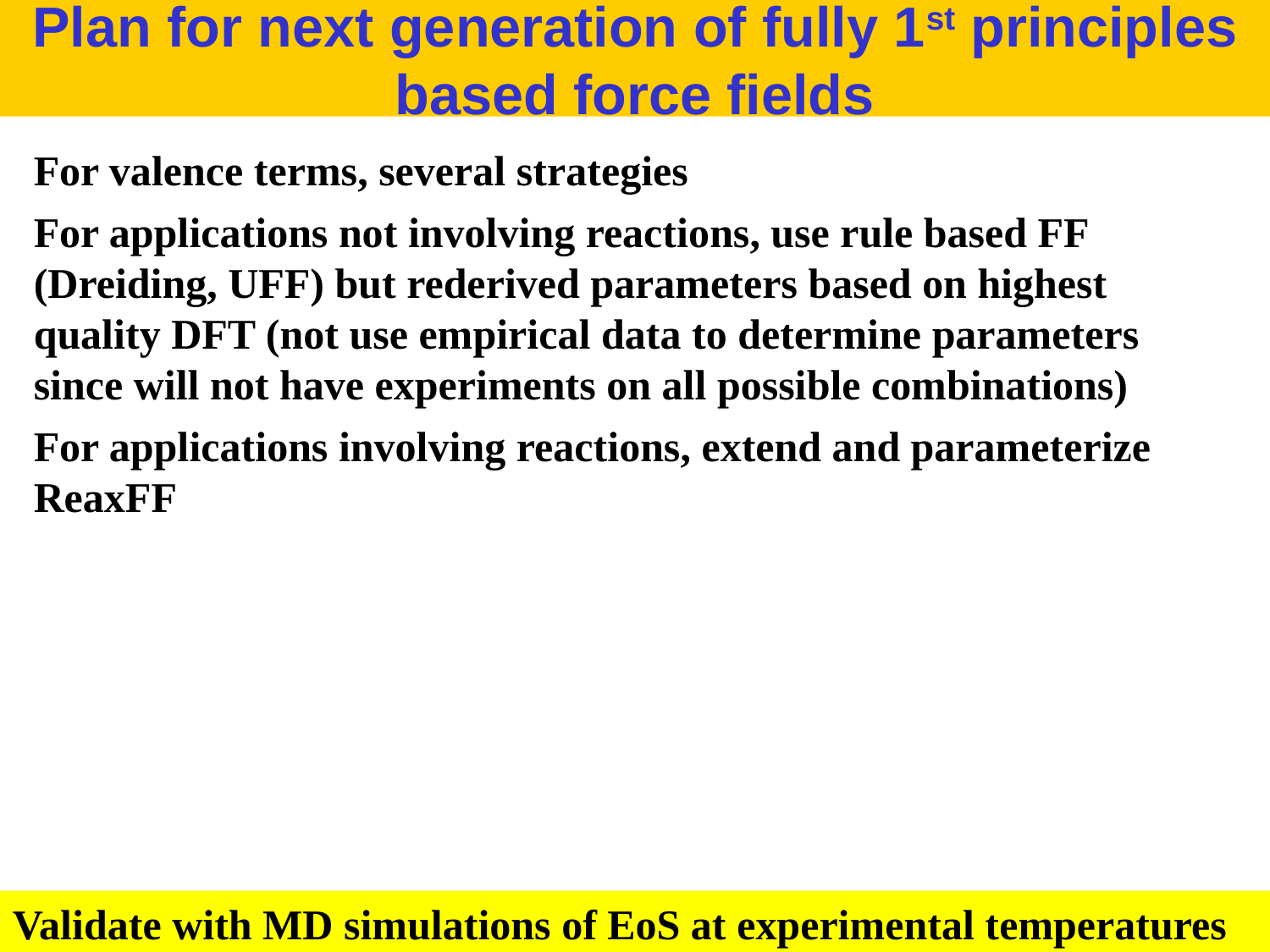

# Plan for next generation of fully 1st principles based force fields
For valence terms, several strategies
For applications not involving reactions, use rule based FF (Dreiding, UFF) but rederived parameters based on highest quality DFT (not use empirical data to determine parameters since will not have experiments on all possible combinations)
For applications involving reactions, extend and parameterize ReaxFF
Validate with MD simulations of EoS at experimental temperatures
33